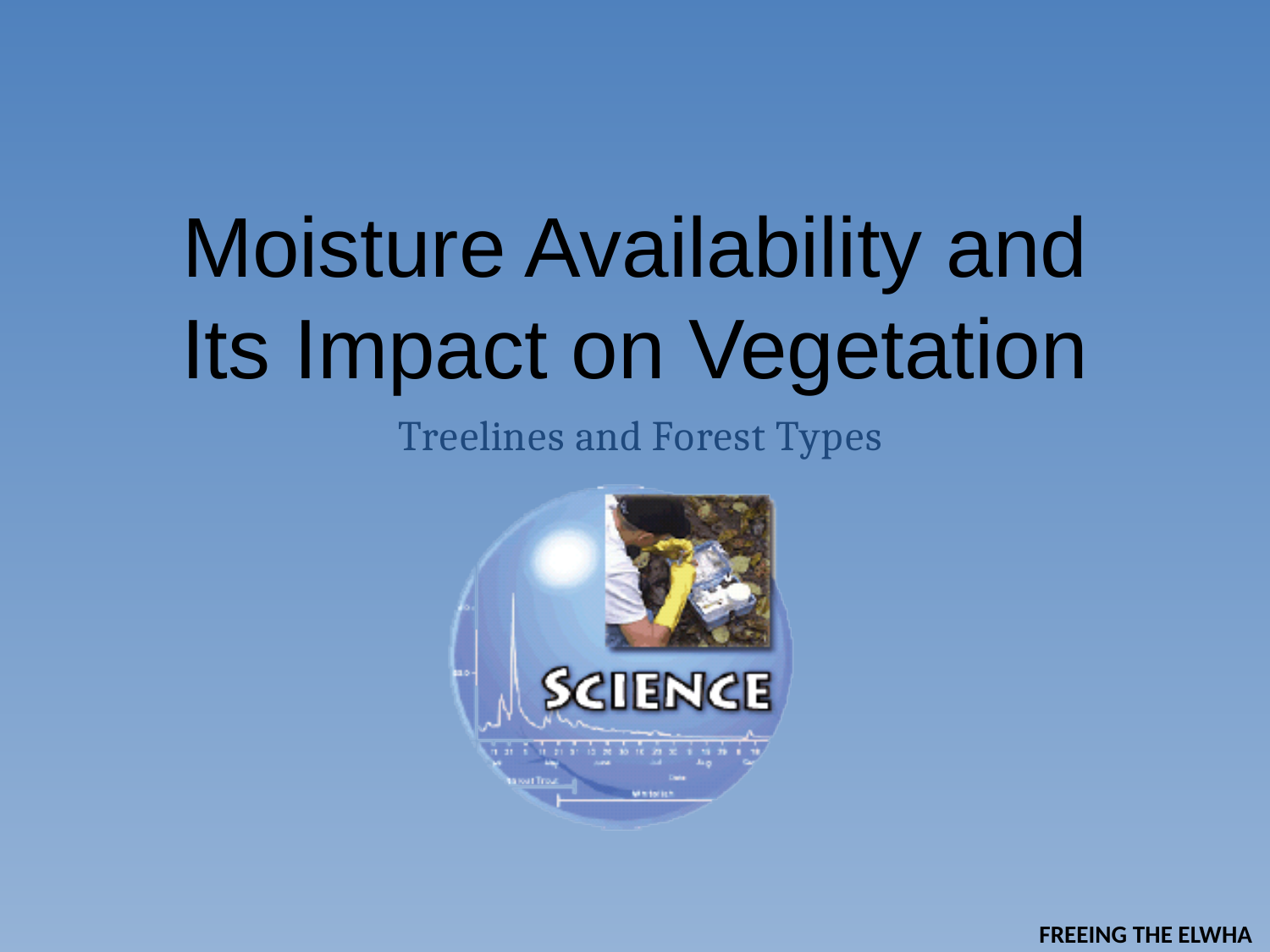

# Moisture Availability and Its Impact on Vegetation
Treelines and Forest Types
FREEING THE ELWHA